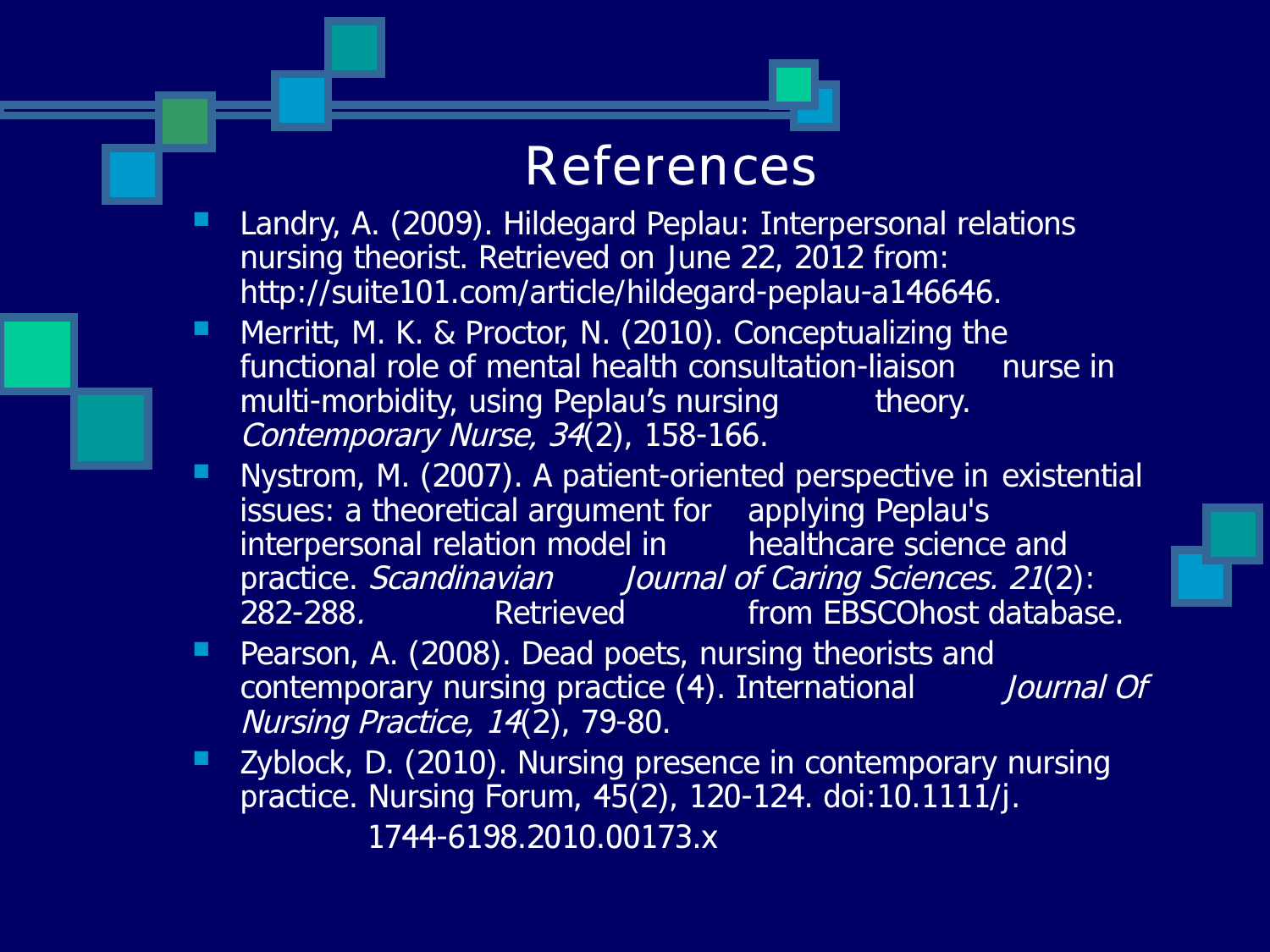

# References
Landry, A. (2009). Hildegard Peplau: Interpersonal relations 	nursing theorist. Retrieved on June 22, 2012 from: 	http://suite101.com/article/hildegard-peplau-a146646.
Merritt, M. K. & Proctor, N. (2010). Conceptualizing the 	functional role of mental health consultation-liaison 	nurse in multi-morbidity, using Peplau’s nursing 	theory. Contemporary Nurse, 34(2), 158-166.
Nystrom, M. (2007). A patient-oriented perspective in 	existential issues: a theoretical argument for 	applying Peplau's interpersonal relation model in 	healthcare science and practice. Scandinavian 	Journal of Caring Sciences. 21(2): 282-288. 	Retrieved 	from EBSCOhost database.
Pearson, A. (2008). Dead poets, nursing theorists and 	contemporary nursing practice (4). International 	Journal Of Nursing Practice, 14(2), 79-80.
Zyblock, D. (2010). Nursing presence in contemporary nursing 	practice. Nursing Forum, 45(2), 120-124. doi:10.1111/j.
		1744-6198.2010.00173.x